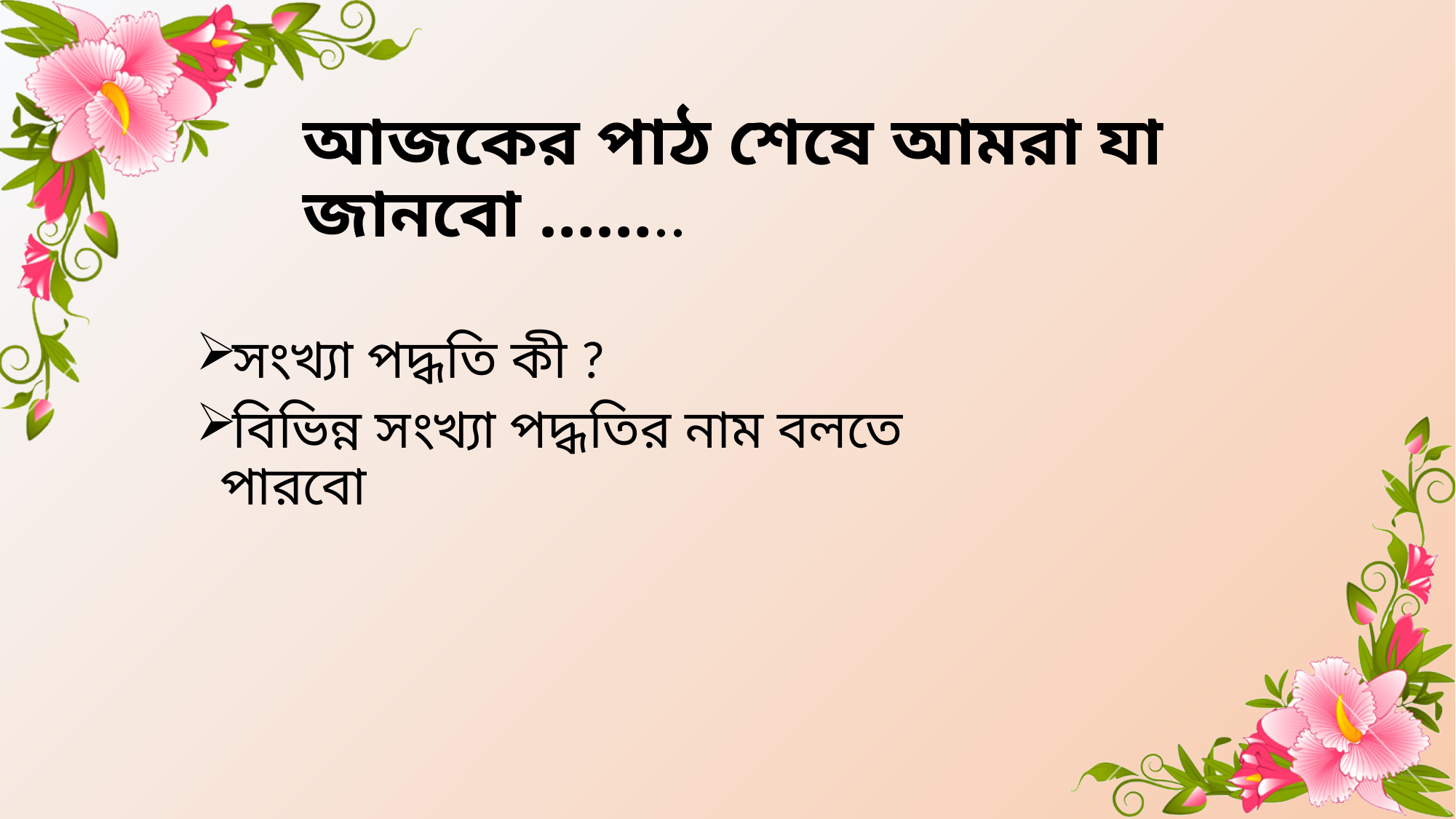

# আজকের পাঠ শেষে আমরা যা জানবো ……..
সংখ্যা পদ্ধতি কী ?
বিভিন্ন সংখ্যা পদ্ধতির নাম বলতে পারবো